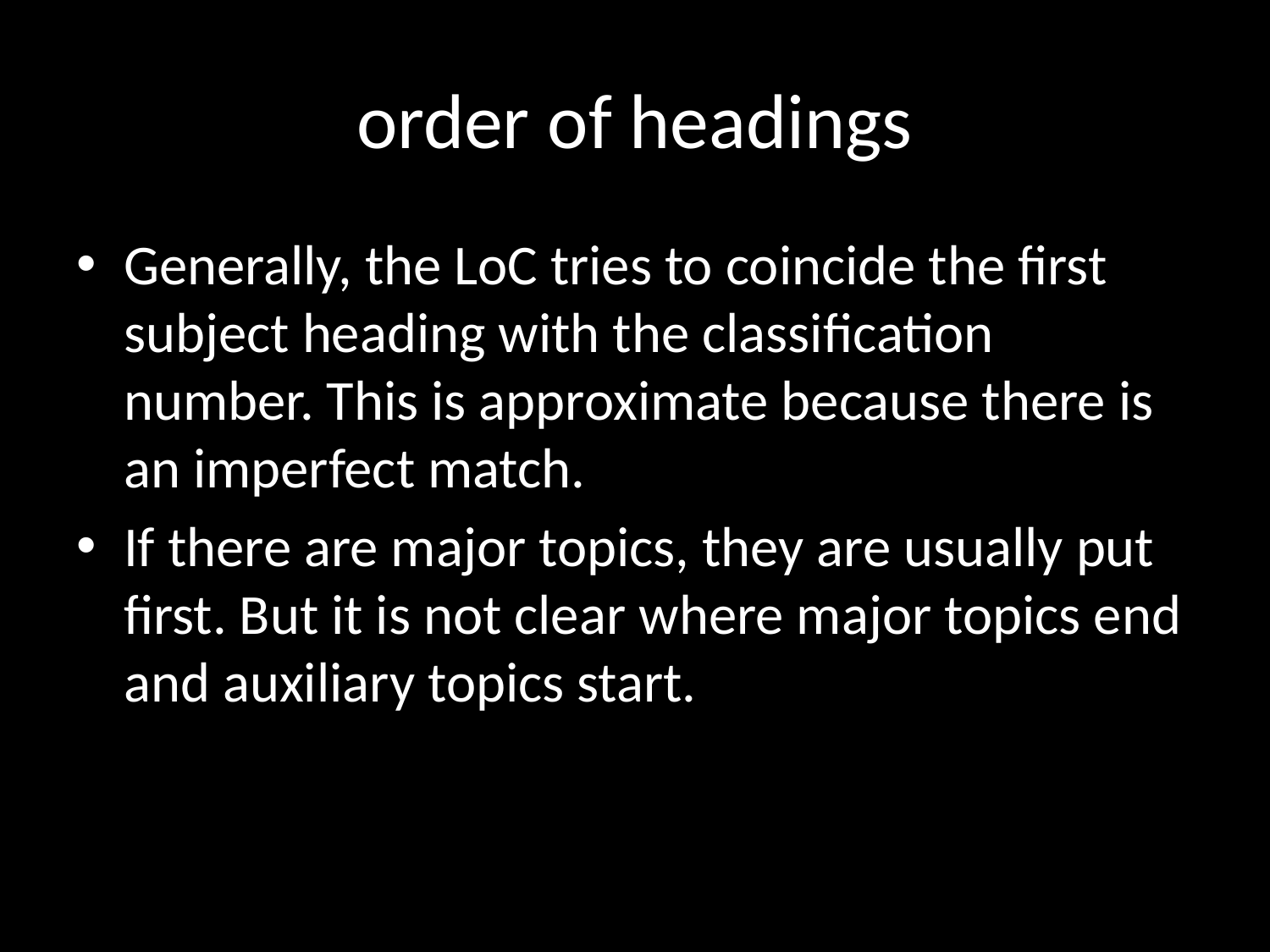

# order of headings
Generally, the LoC tries to coincide the first subject heading with the classification number. This is approximate because there is an imperfect match.
If there are major topics, they are usually put first. But it is not clear where major topics end and auxiliary topics start.